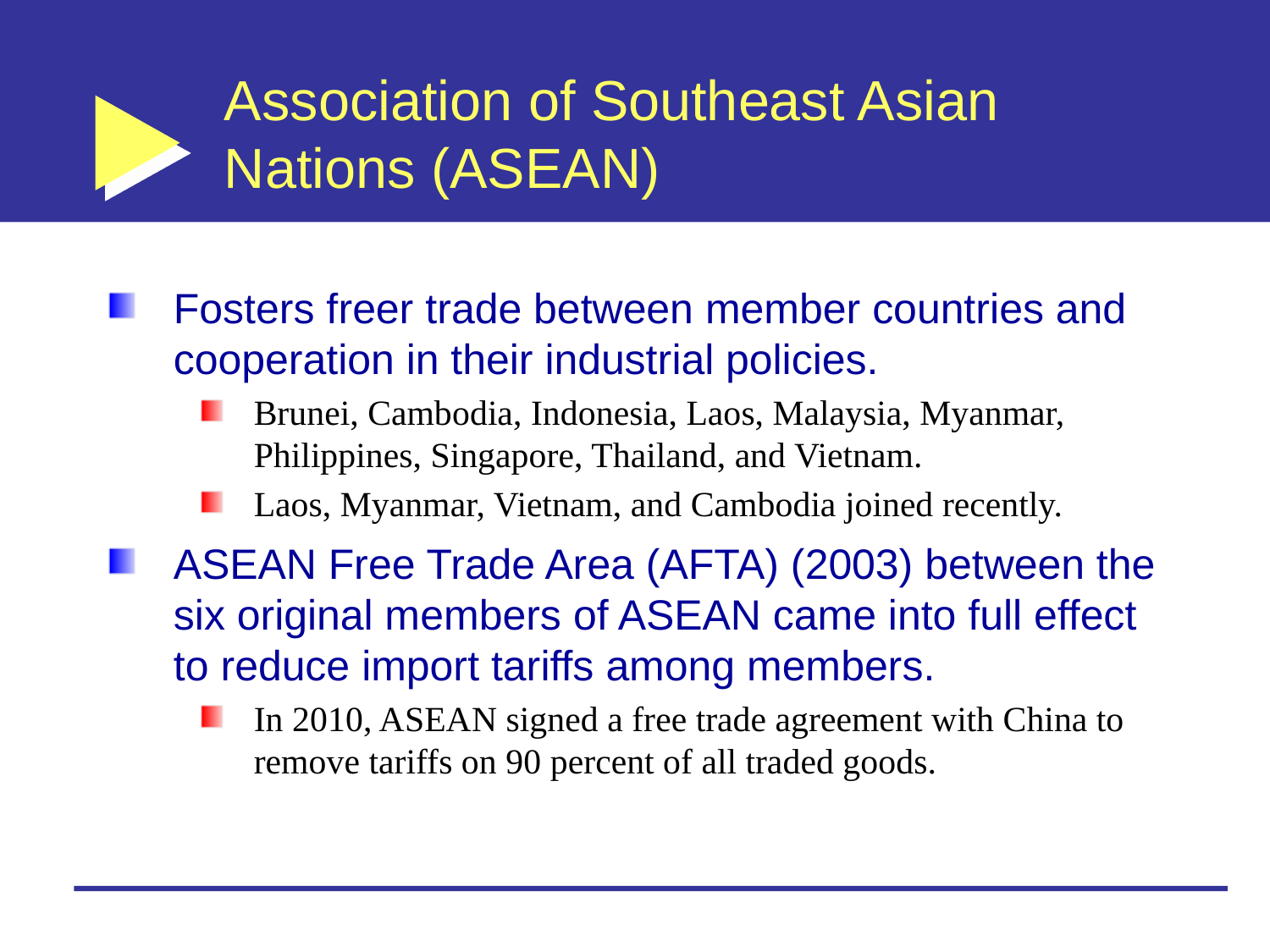

# Association of Southeast Asian Nations (ASEAN)
Fosters freer trade between member countries and cooperation in their industrial policies.
Brunei, Cambodia, Indonesia, Laos, Malaysia, Myanmar, Philippines, Singapore, Thailand, and Vietnam.
Laos, Myanmar, Vietnam, and Cambodia joined recently.
ASEAN Free Trade Area (AFTA) (2003) between the six original members of ASEAN came into full effect to reduce import tariffs among members.
In 2010, ASEAN signed a free trade agreement with China to remove tariffs on 90 percent of all traded goods.